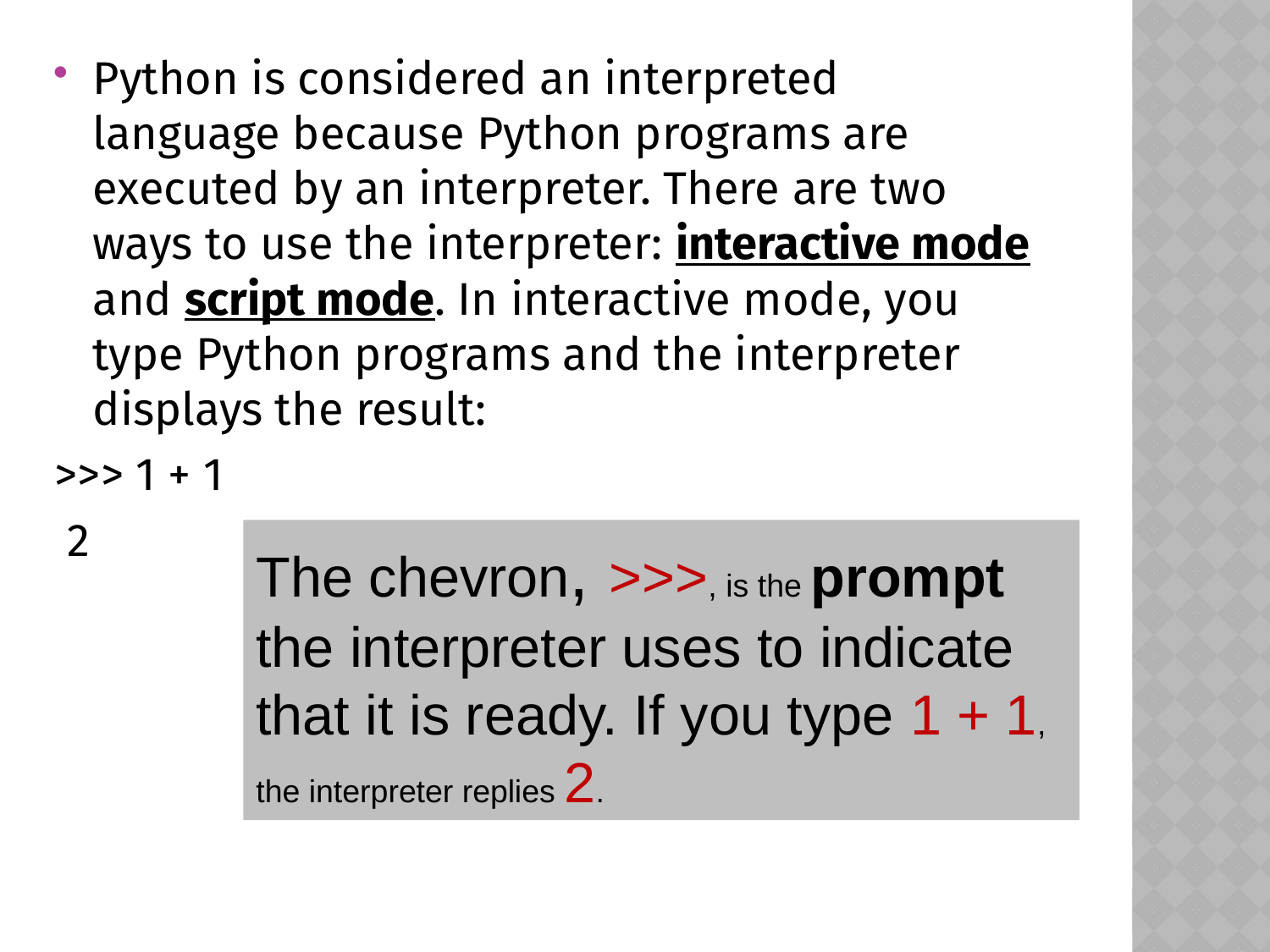

Python is considered an interpreted language because Python programs are executed by an interpreter. There are two ways to use the interpreter: interactive mode and script mode. In interactive mode, you type Python programs and the interpreter displays the result:
>>> 1 + 1
 2
The chevron, >>>, is the prompt the interpreter uses to indicate that it is ready. If you type 1 + 1, the interpreter replies 2.